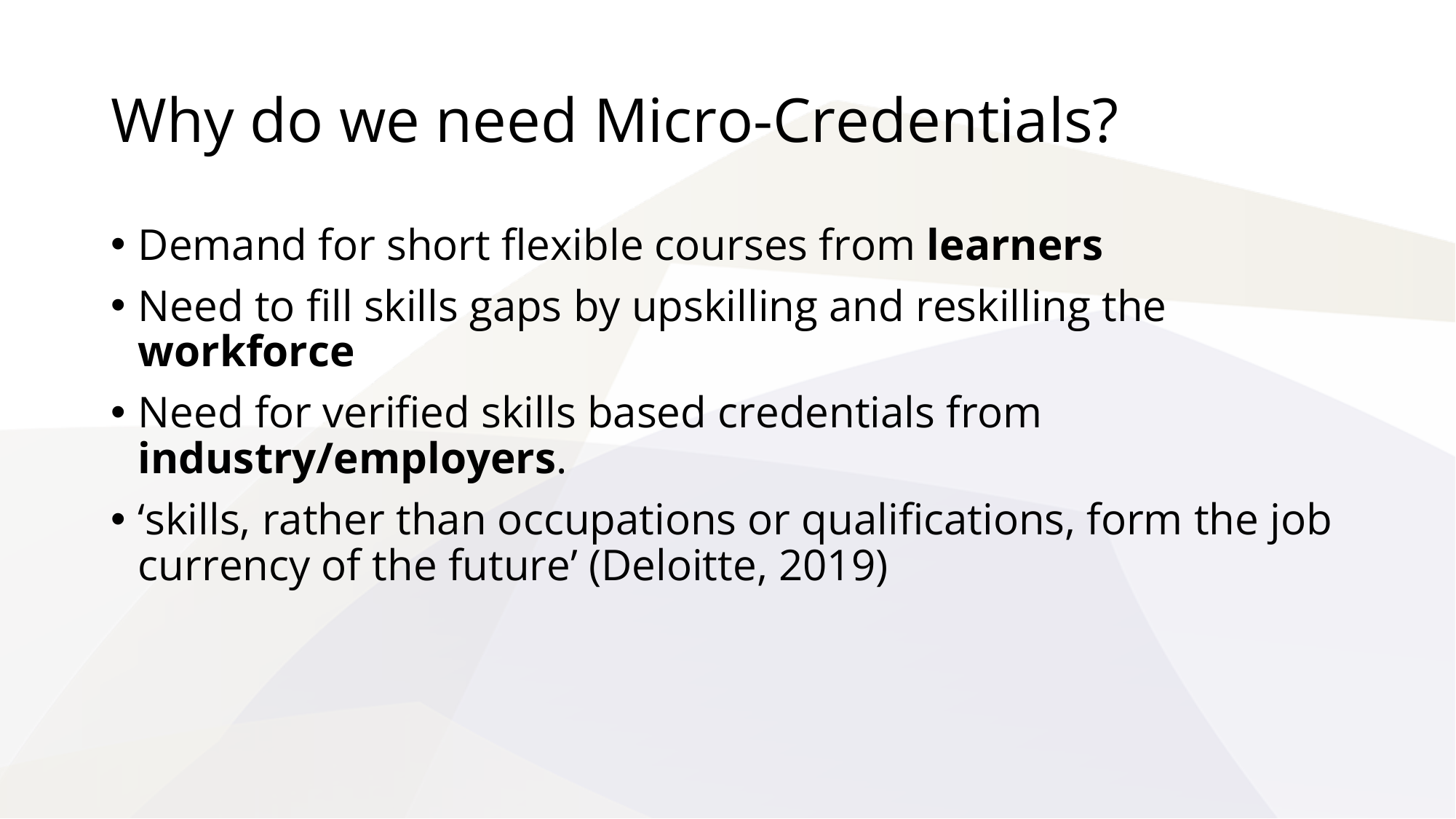

# Why do we need Micro-Credentials?
Demand for short flexible courses from learners
Need to fill skills gaps by upskilling and reskilling the workforce
Need for verified skills based credentials from industry/employers.
‘skills, rather than occupations or qualifications, form the job currency of the future’ (Deloitte, 2019)